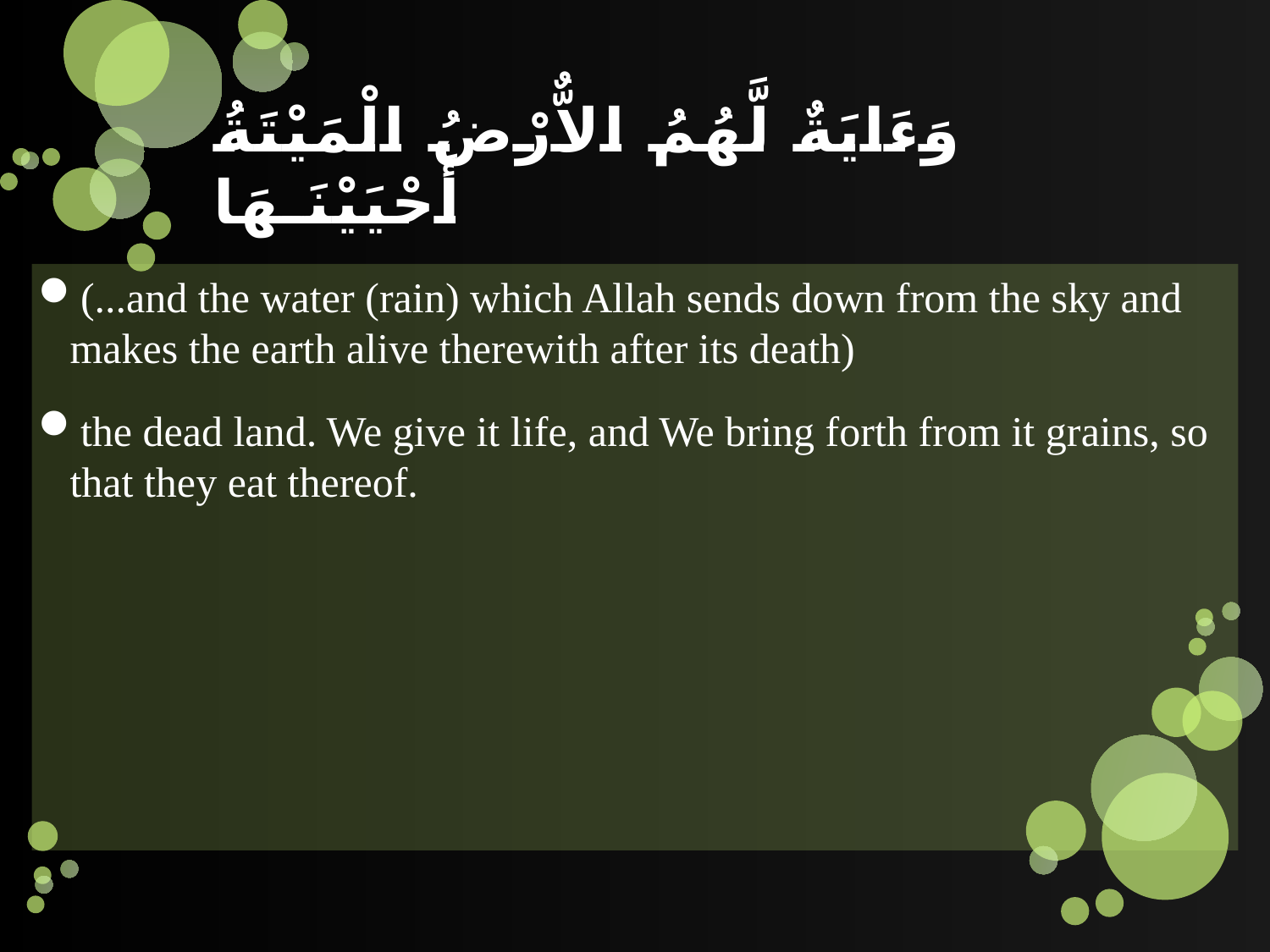

# وَءَايَةٌ لَّهُمُ الاٌّرْضُ الْمَيْتَةُ أَحْيَيْنَـهَا
(...and the water (rain) which Allah sends down from the sky and makes the earth alive therewith after its death)
the dead land. We give it life, and We bring forth from it grains, so that they eat thereof.